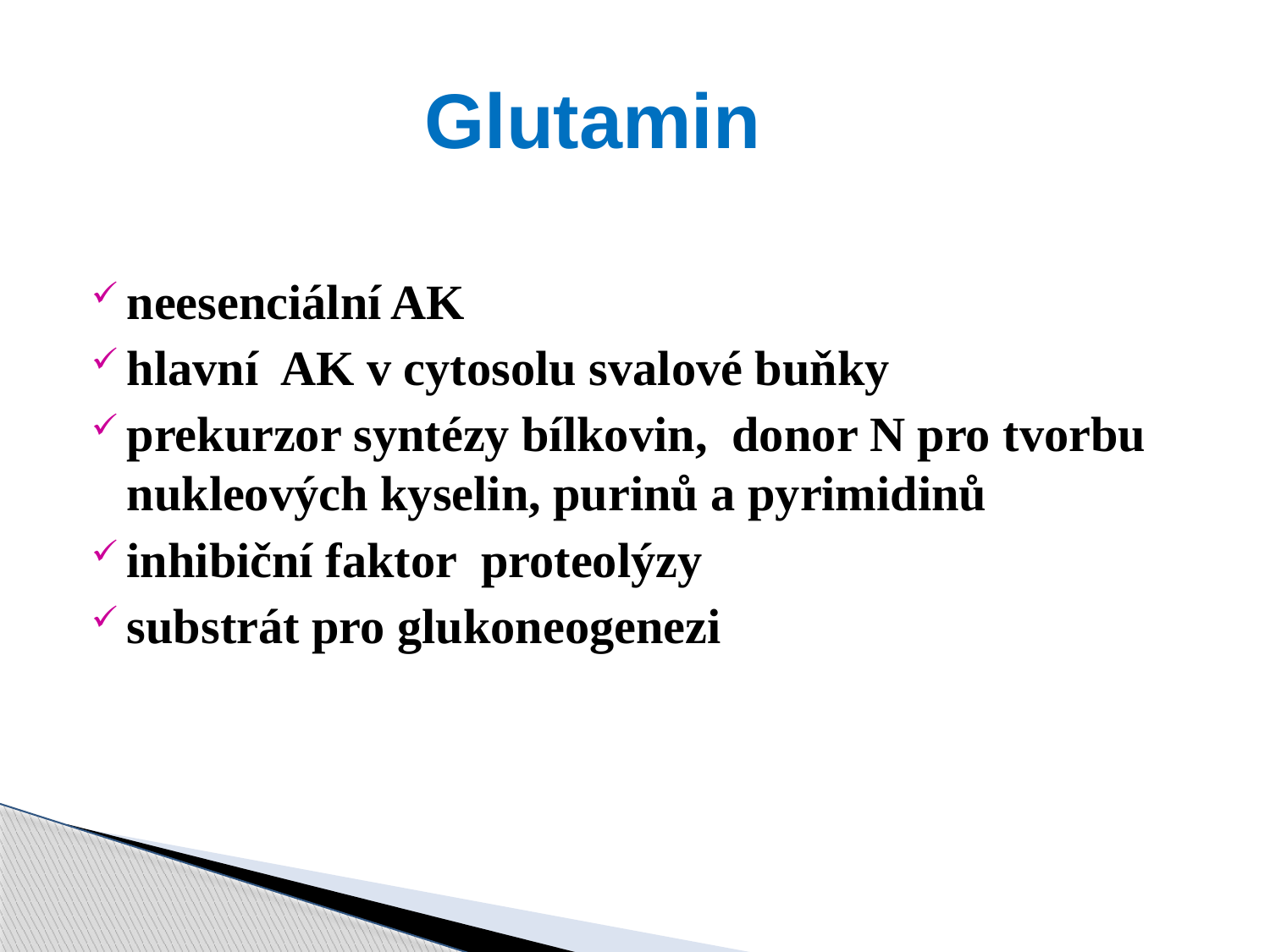

# Glutamin

neesenciální AK
hlavní  AK v cytosolu svalové buňky
prekurzor syntézy bílkovin,  donor N pro tvorbu nukleových kyselin, purinů a pyrimidinů
inhibiční faktor  proteolýzy
substrát pro glukoneogenezi